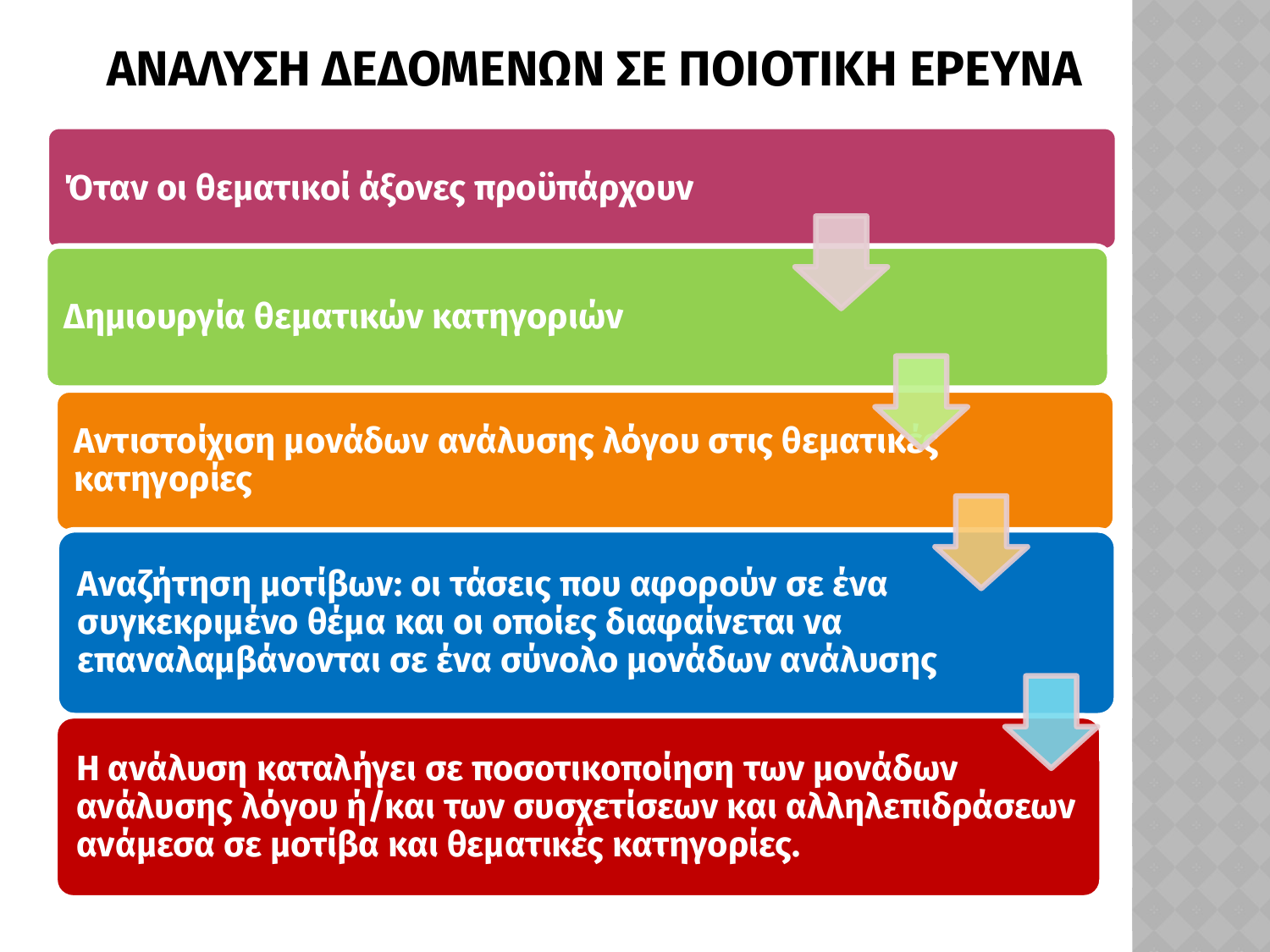

# Αναλυση δεδομενων σε ποιοτικη ερευνα
Όταν οι θεματικοί άξονες προϋπάρχουν
Δημιουργία θεματικών κατηγοριών
Αντιστοίχιση μονάδων ανάλυσης λόγου στις θεματικές κατηγορίες
Αναζήτηση μοτίβων: οι τάσεις που αφορούν σε ένα συγκεκριμένο θέμα και οι οποίες διαφαίνεται να επαναλαμβάνονται σε ένα σύνολο μονάδων ανάλυσης
Η ανάλυση καταλήγει σε ποσοτικοποίηση των μονάδων ανάλυσης λόγου ή/και των συσχετίσεων και αλληλεπιδράσεων ανάμεσα σε μοτίβα και θεματικές κατηγορίες.